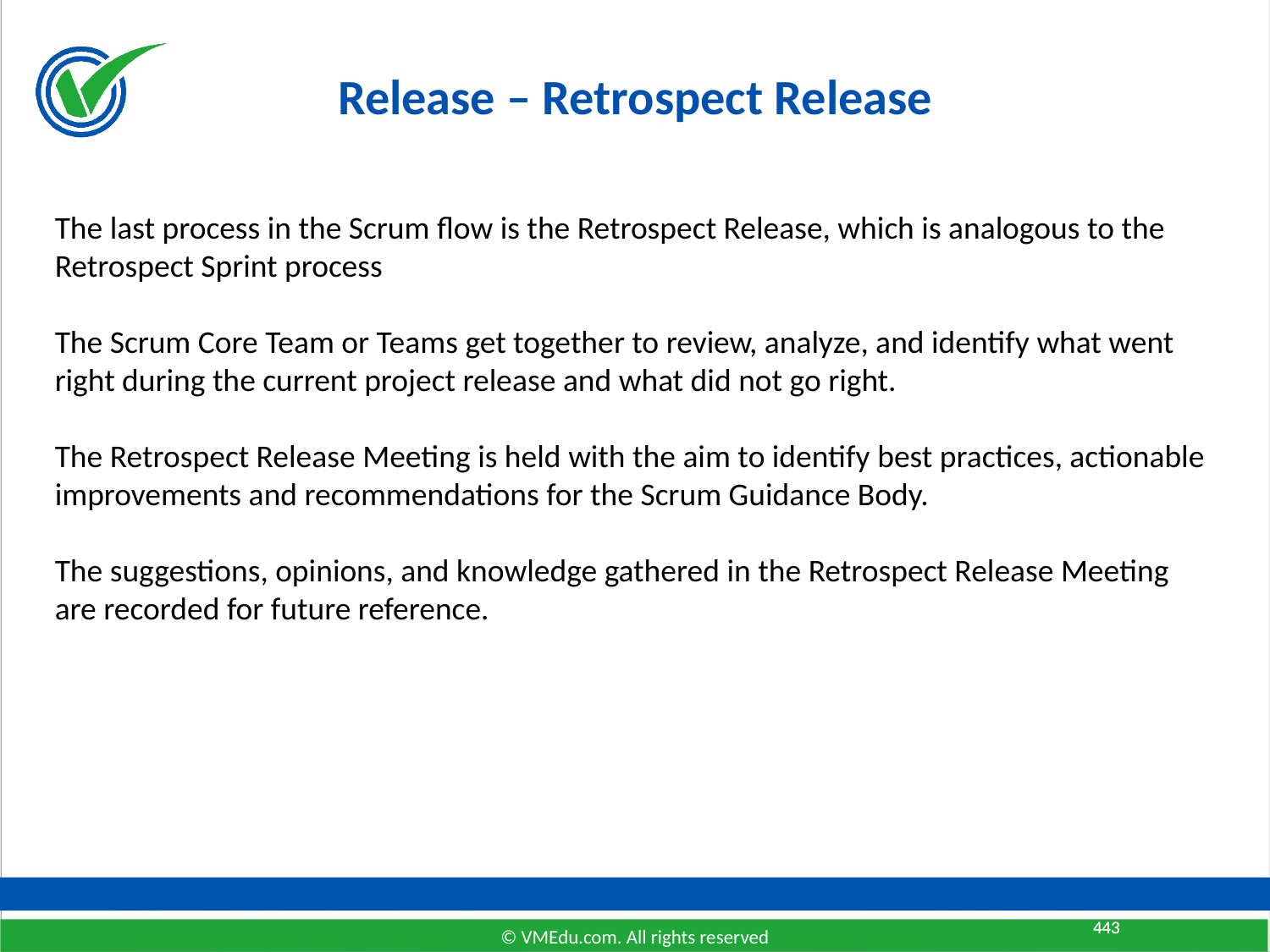

# Release – Retrospect Release
The last process in the Scrum flow is the Retrospect Release, which is analogous to the Retrospect Sprint process

The Scrum Core Team or Teams get together to review, analyze, and identify what went right during the current project release and what did not go right.

The Retrospect Release Meeting is held with the aim to identify best practices, actionable improvements and recommendations for the Scrum Guidance Body.

The suggestions, opinions, and knowledge gathered in the Retrospect Release Meeting are recorded for future reference.
443